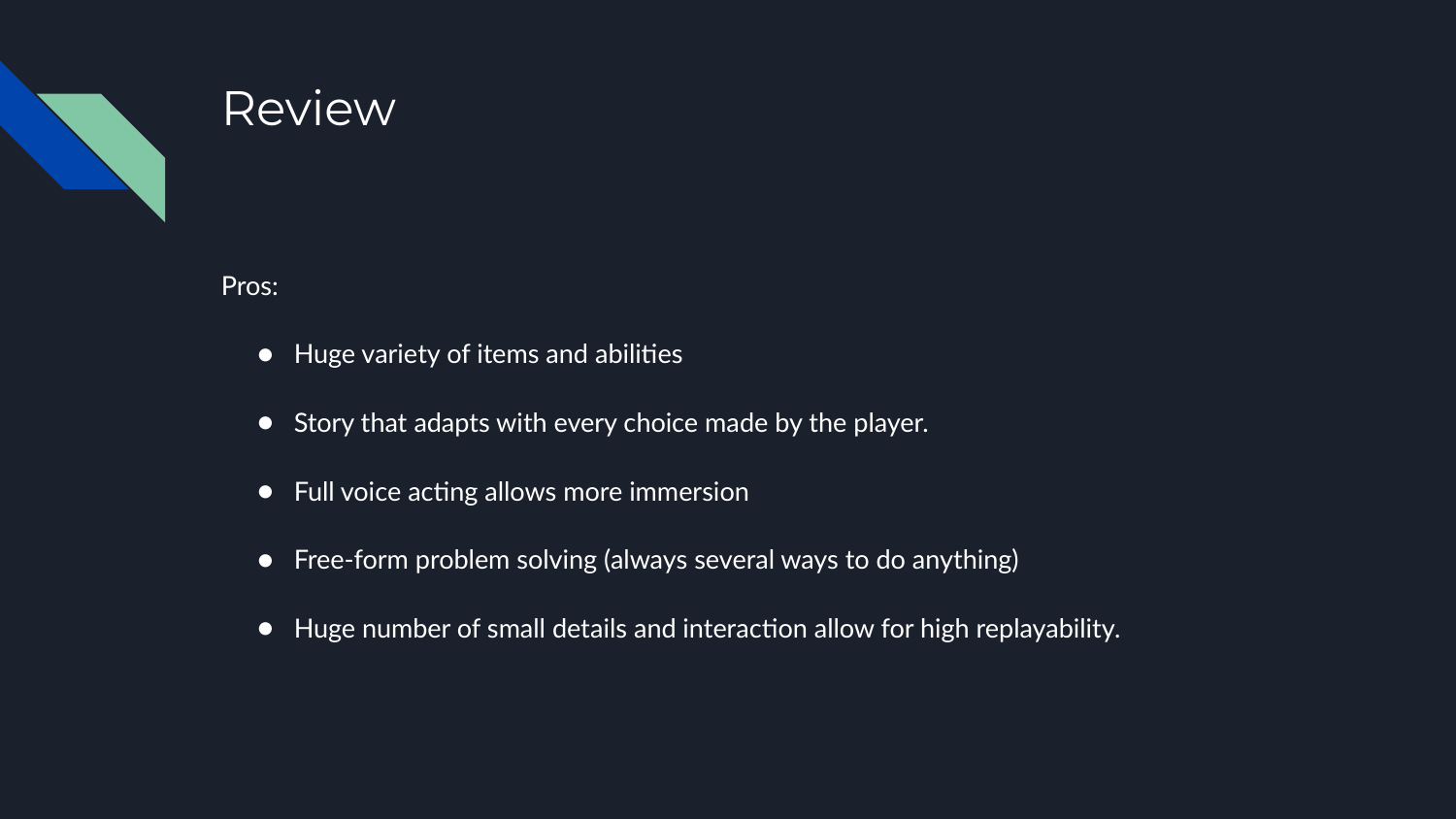

# Review
Pros:
Huge variety of items and abilities
Story that adapts with every choice made by the player.
Full voice acting allows more immersion
Free-form problem solving (always several ways to do anything)
Huge number of small details and interaction allow for high replayability.